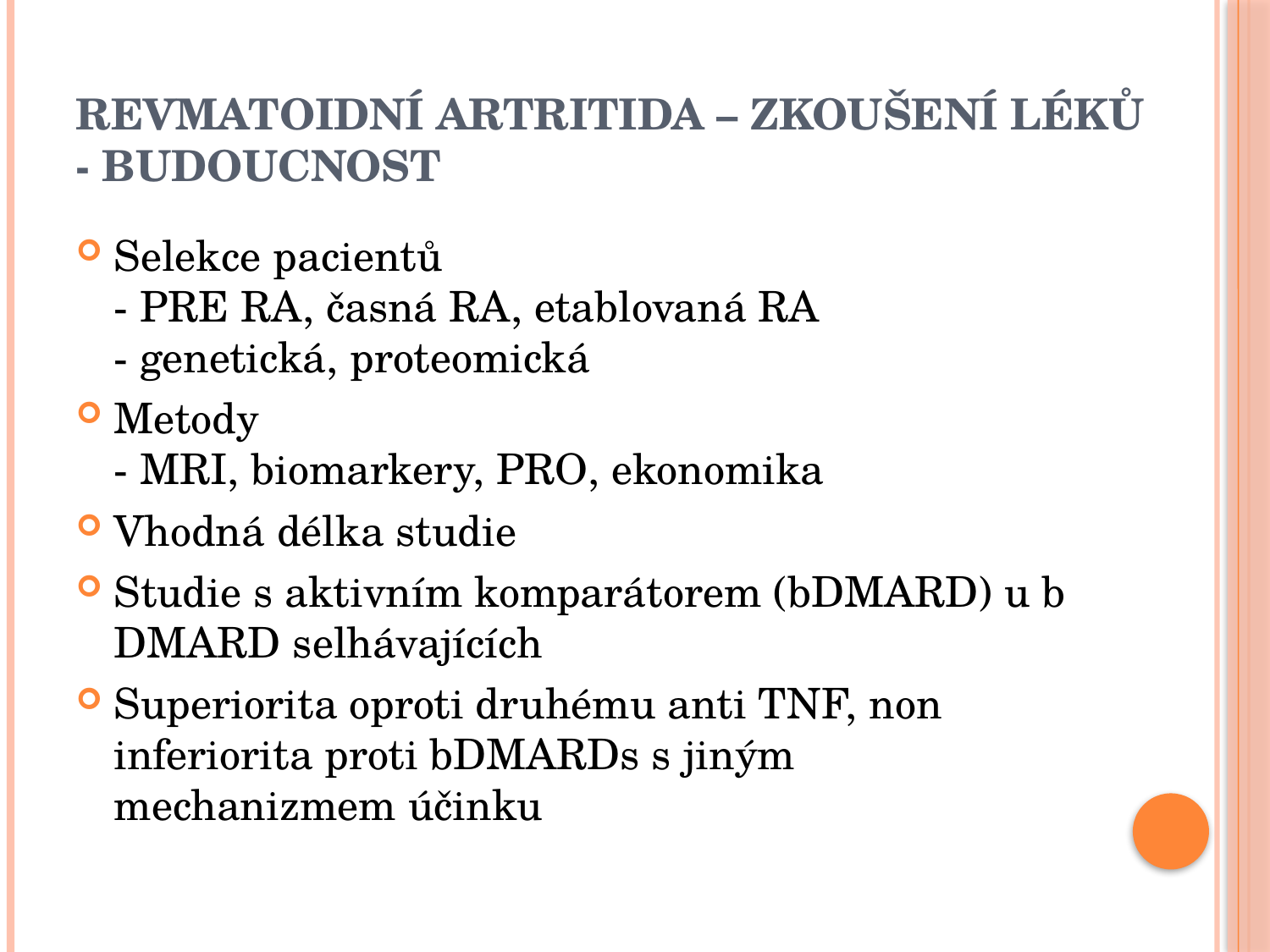

# Revmatoidní artritida – zkoušení léků - budoucnost
Selekce pacientů
- PRE RA, časná RA, etablovaná RA
- genetická, proteomická
Metody
- MRI, biomarkery, PRO, ekonomika
Vhodná délka studie
Studie s aktivním komparátorem (bDMARD) u b DMARD selhávajících
Superiorita oproti druhému anti TNF, non inferiorita proti bDMARDs s jiným mechanizmem účinku